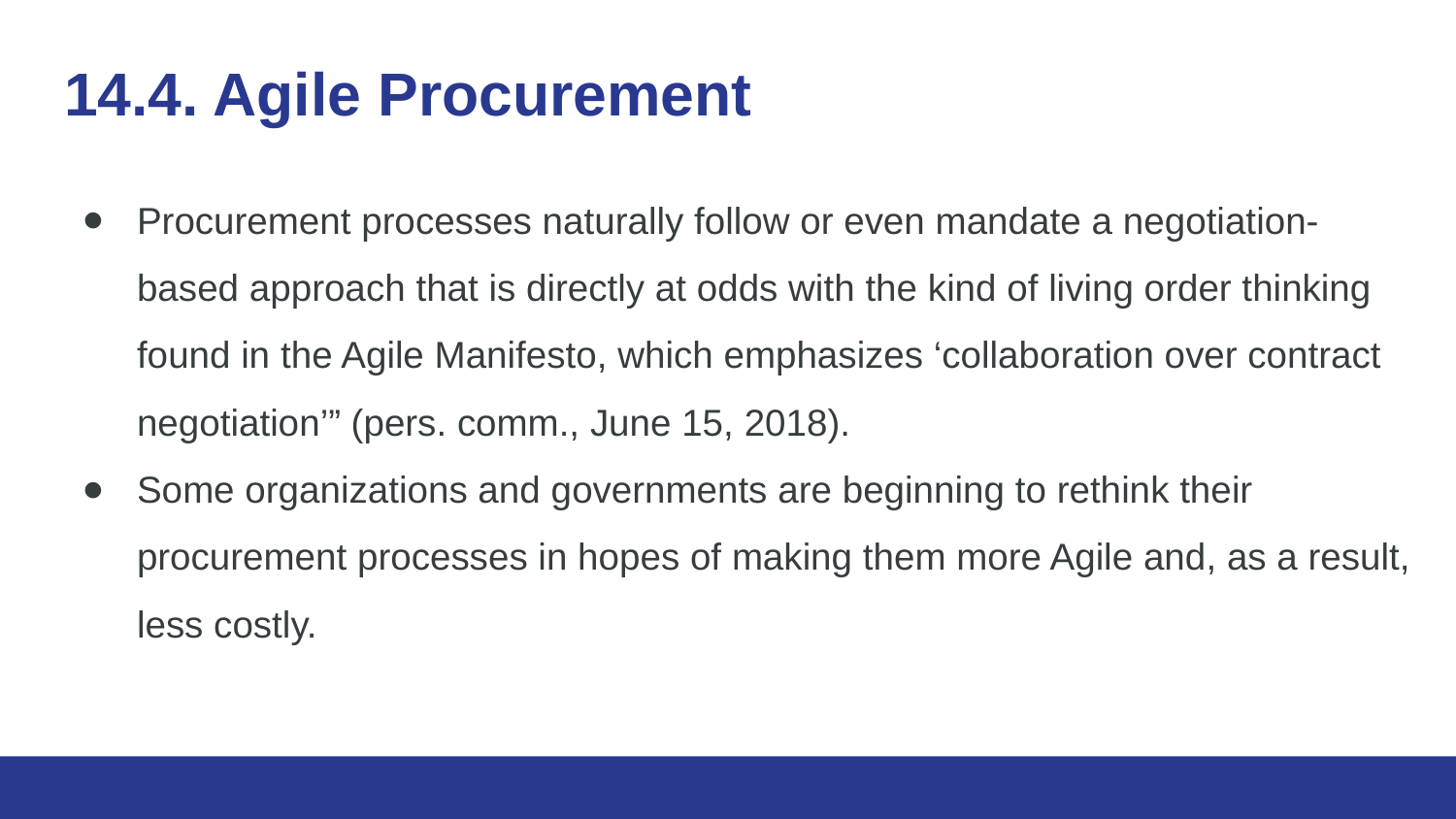

# 14.4. Agile Procurement
Procurement processes naturally follow or even mandate a negotiation-based approach that is directly at odds with the kind of living order thinking found in the Agile Manifesto, which emphasizes ‘collaboration over contract negotiation’” (pers. comm., June 15, 2018).
Some organizations and governments are beginning to rethink their procurement processes in hopes of making them more Agile and, as a result, less costly.